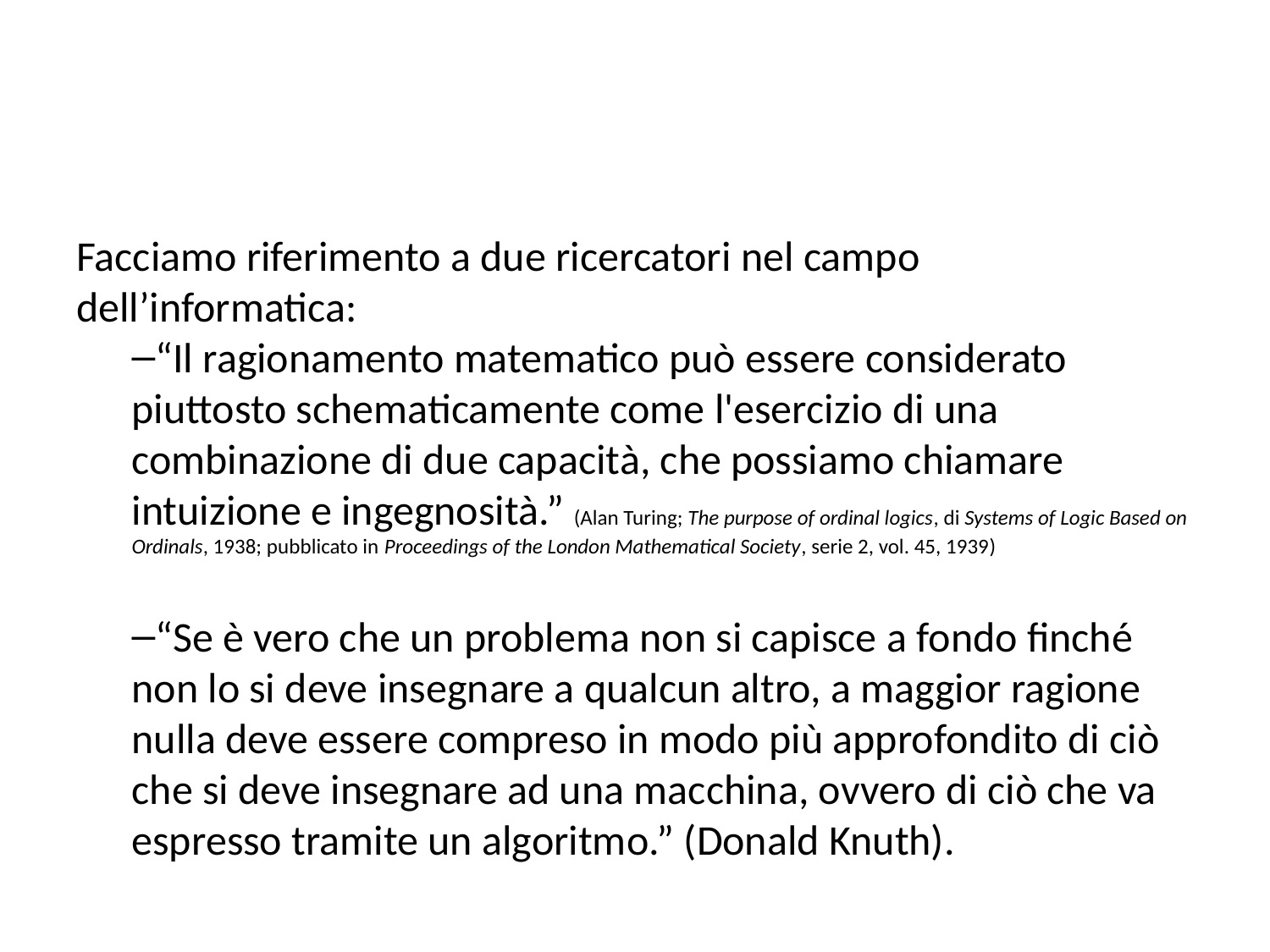

#
Facciamo riferimento a due ricercatori nel campo dell’informatica:
“Il ragionamento matematico può essere considerato piuttosto schematicamente come l'esercizio di una combinazione di due capacità, che possiamo chiamare intuizione e ingegnosità.” (Alan Turing; The purpose of ordinal logics, di Systems of Logic Based on Ordinals, 1938; pubblicato in Proceedings of the London Mathematical Society, serie 2, vol. 45, 1939)

“Se è vero che un problema non si capisce a fondo finché non lo si deve insegnare a qualcun altro, a maggior ragione nulla deve essere compreso in modo più approfondito di ciò che si deve insegnare ad una macchina, ovvero di ciò che va espresso tramite un algoritmo.” (Donald Knuth).